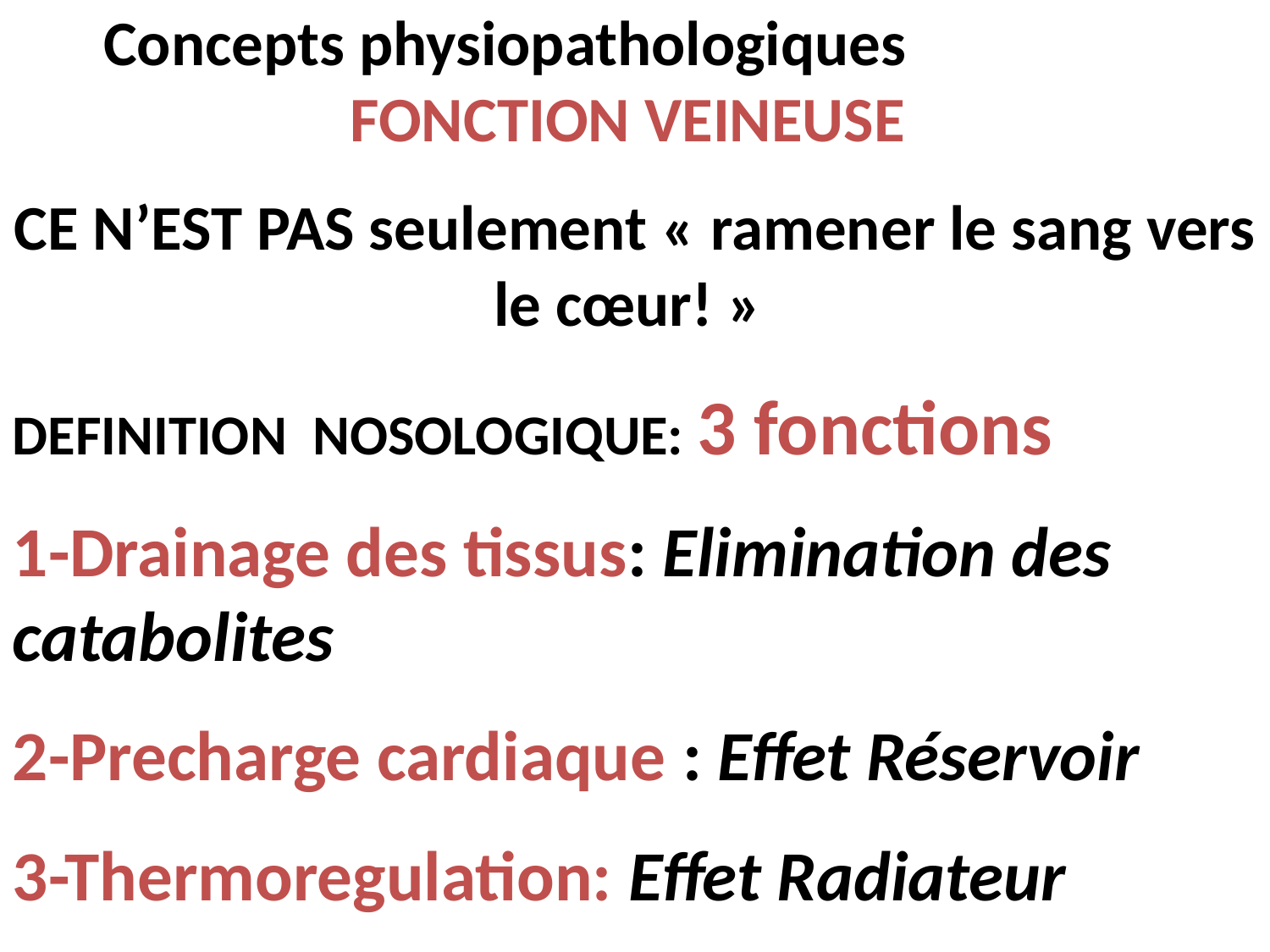

Concepts physiopathologiques                   FONCTION VEINEUSE
CE N’EST PAS seulement « ramener le sang vers le cœur! »
DEFINITION  NOSOLOGIQUE: 3 fonctions
1-Drainage des tissus: Elimination des catabolites
2-Precharge cardiaque : Effet Réservoir
3-Thermoregulation: Effet Radiateur